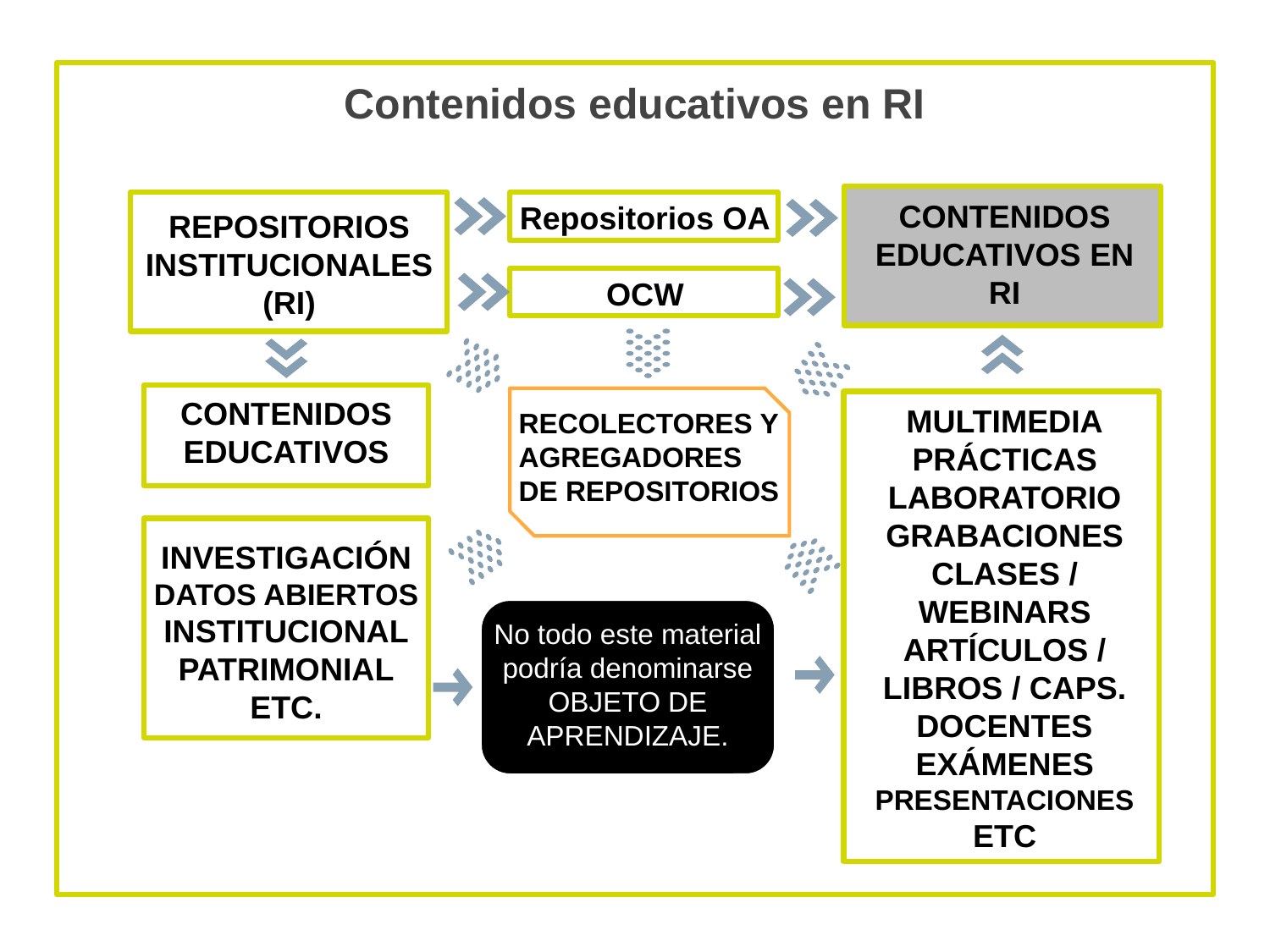

# Contenidos educativos en RI

CONTENIDOS EDUCATIVOS EN RI
Repositorios OA
OCW
REPOSITORIOS INSTITUCIONALES
(RI)

CONTENIDOS EDUCATIVOS

INVESTIGACIÓN
DATOS ABIERTOS
INSTITUCIONAL
PATRIMONIAL
ETC.

MULTIMEDIA
PRÁCTICAS LABORATORIO
GRABACIONES CLASES / WEBINARS
ARTÍCULOS / LIBROS / CAPS. DOCENTES
EXÁMENES
PRESENTACIONES
ETC

RECOLECTORES Y AGREGADORES DE REPOSITORIOS

No todo este material podría denominarse OBJETO DE APRENDIZAJE.